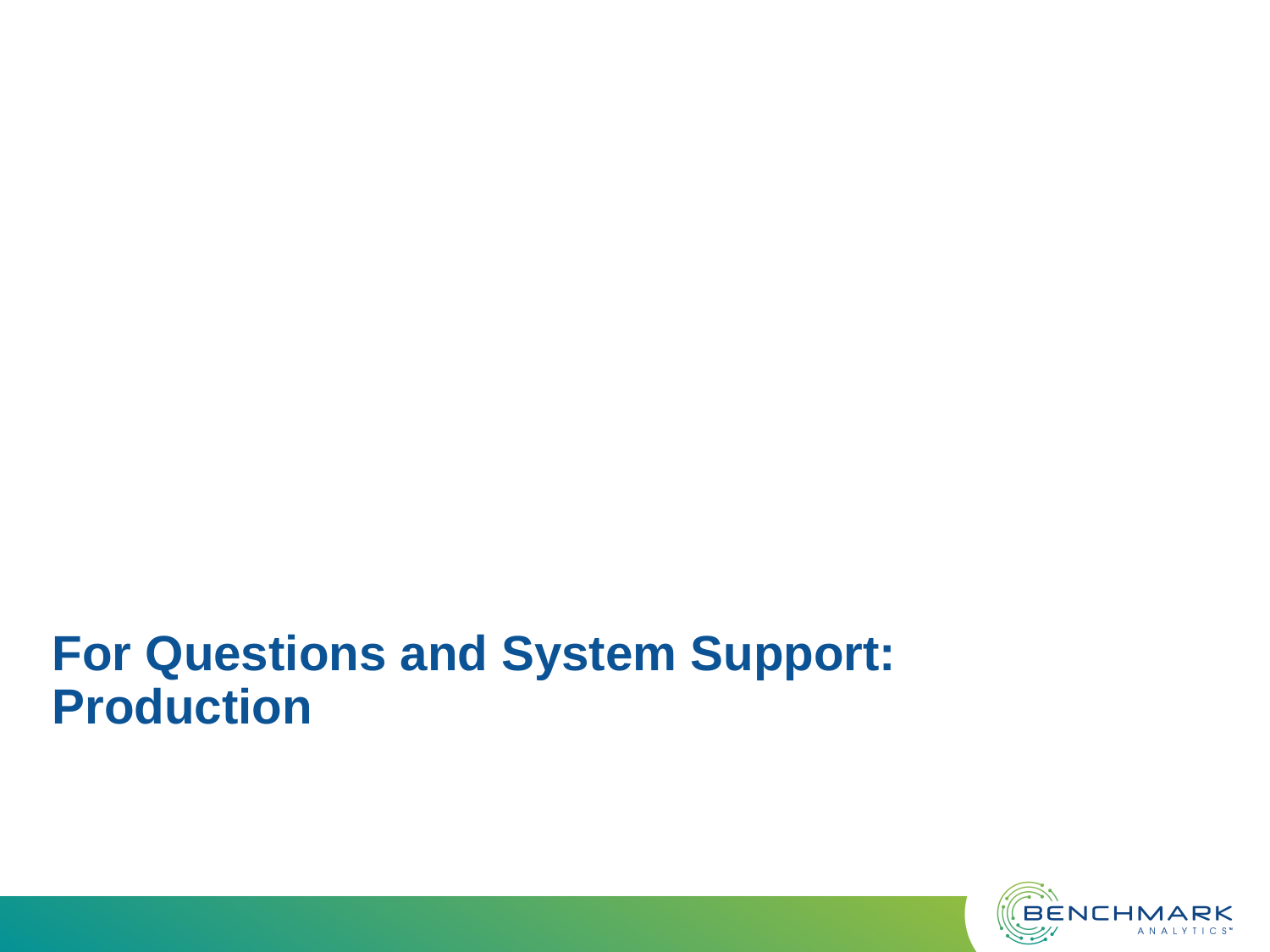

# For Questions and System Support: Production